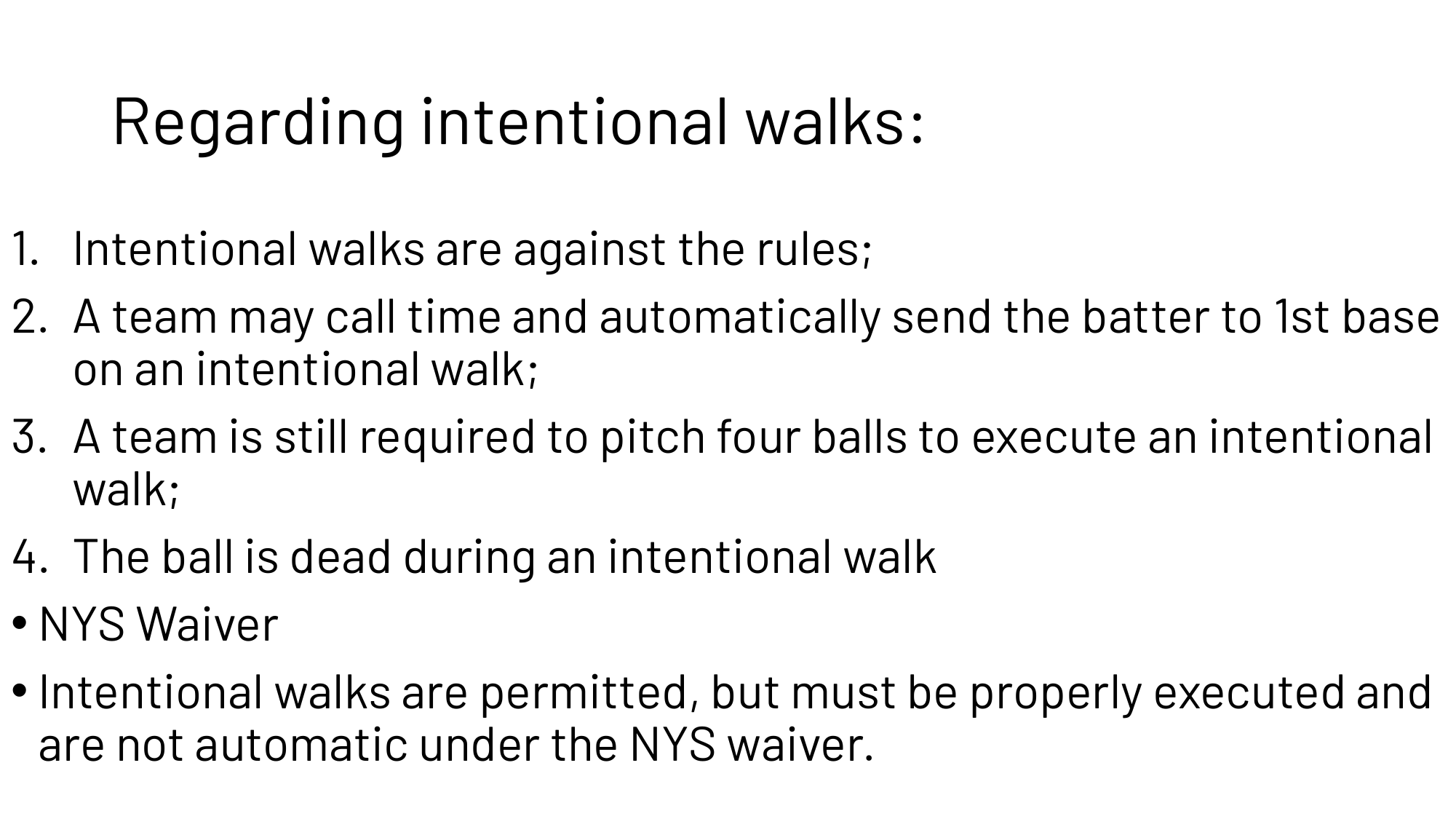

# Regarding intentional walks:
Intentional walks are against the rules;
A team may call time and automatically send the batter to 1st base on an intentional walk;
A team is still required to pitch four balls to execute an intentional walk;
The ball is dead during an intentional walk
NYS Waiver
Intentional walks are permitted, but must be properly executed and are not automatic under the NYS waiver.